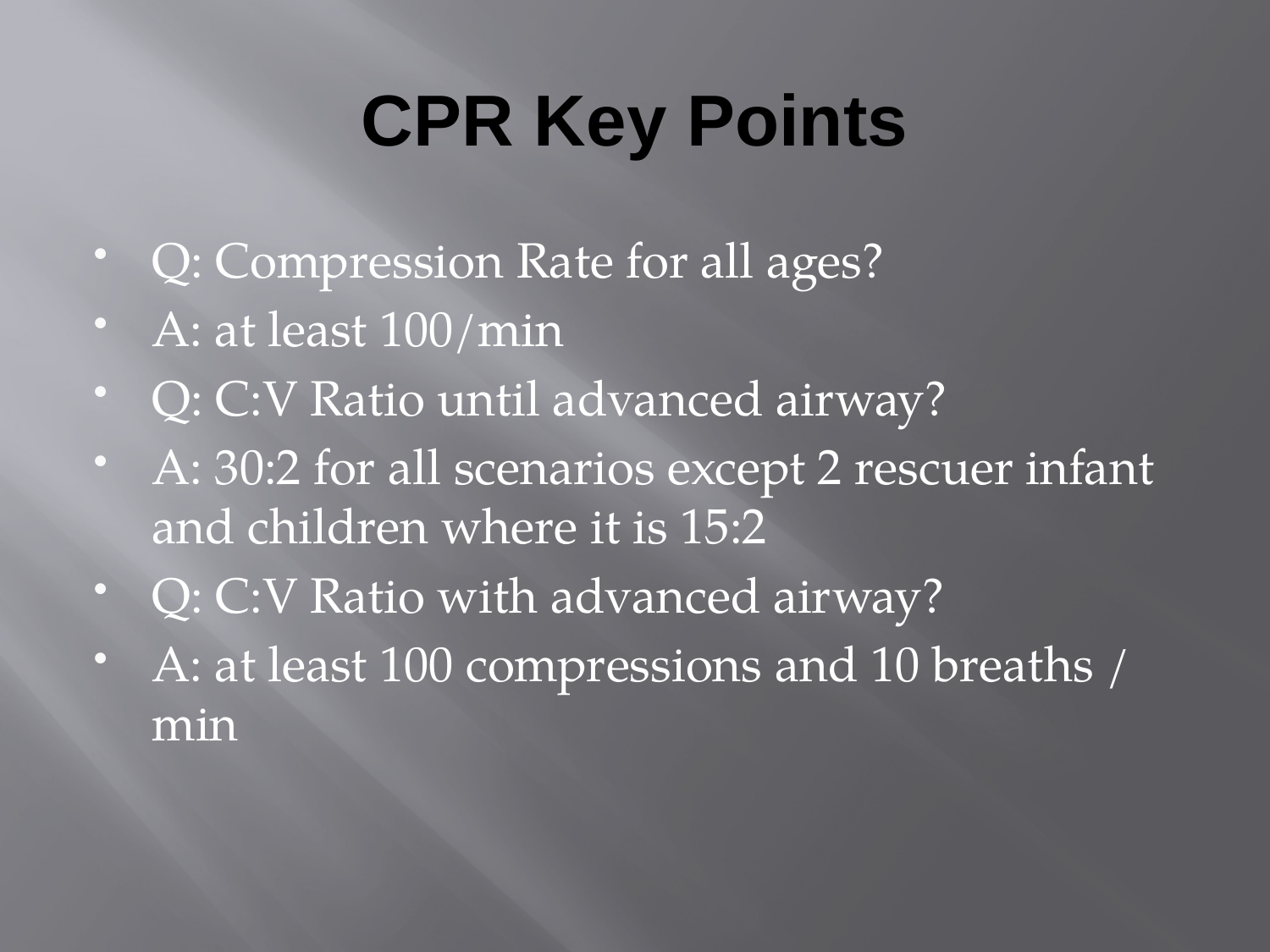

# CPR Key Points
Q: Compression Rate for all ages?
A: at least 100/min
Q: C:V Ratio until advanced airway?
A: 30:2 for all scenarios except 2 rescuer infant and children where it is 15:2
Q: C:V Ratio with advanced airway?
A: at least 100 compressions and 10 breaths / min